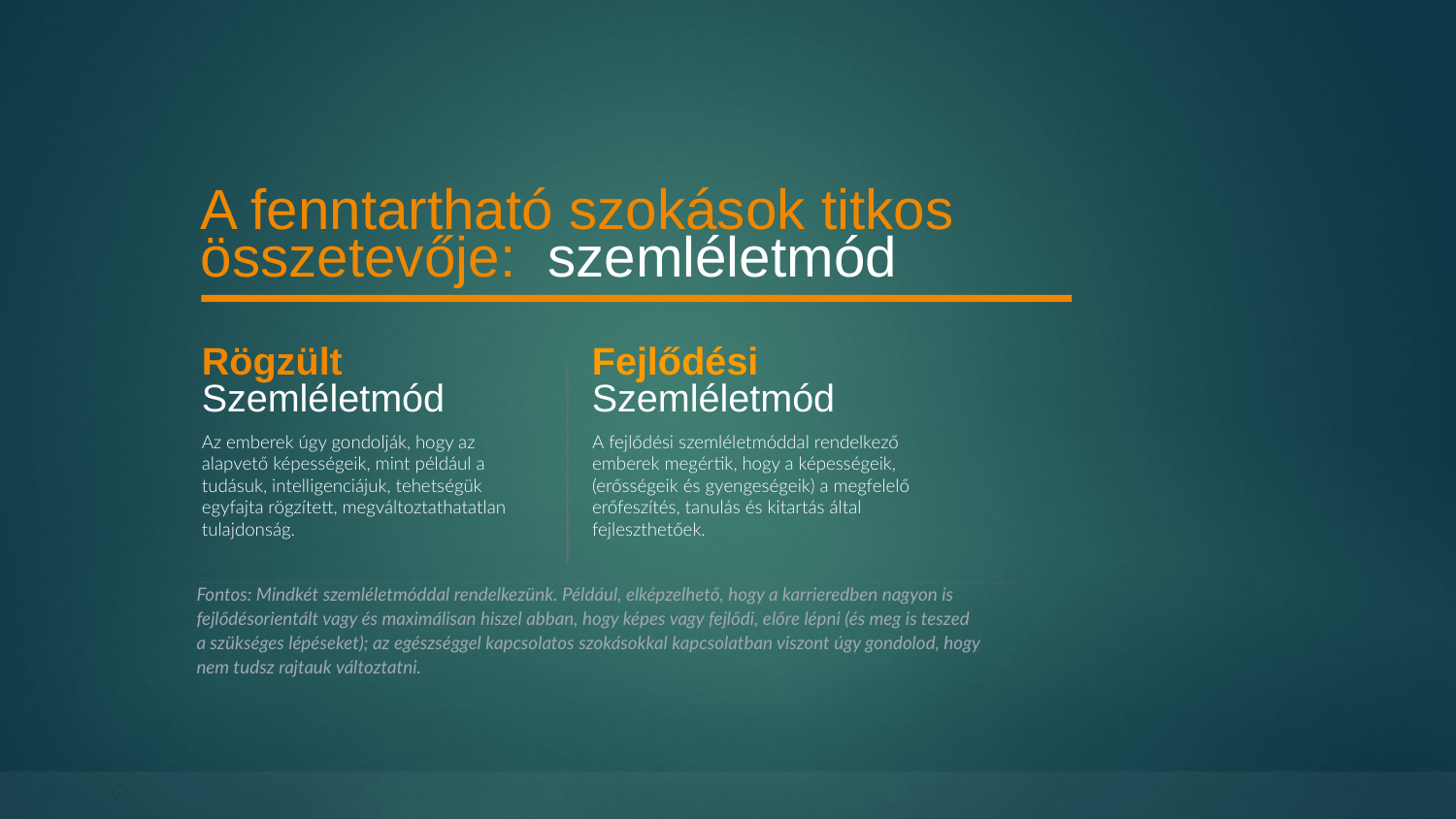

A fenntartható szokások titkos összetevője:  szemléletmód

Rögzült Szemléletmód
Az emberek úgy gondolják, hogy az alapvető képességeik, mint például a tudásuk, intelligenciájuk, tehetségük egyfajta rögzített, megváltoztathatatlan tulajdonság.
Fejlődési Szemléletmód
A fejlődési szemléletmóddal rendelkező emberek megértik, hogy a képességeik, (erősségeik és gyengeségeik) a megfelelő erőfeszítés, tanulás és kitartás által fejleszthetőek.

Fontos: Mindkét szemléletmóddal rendelkezünk. Például, elképzelhető, hogy a karrieredben nagyon is fejlődésorientált vagy és maximálisan hiszel abban, hogy képes vagy fejlődi, előre lépni (és meg is teszed a szükséges lépéseket); az egészséggel kapcsolatos szokásokkal kapcsolatban viszont úgy gondolod, hogy nem tudsz rajtauk változtatni.